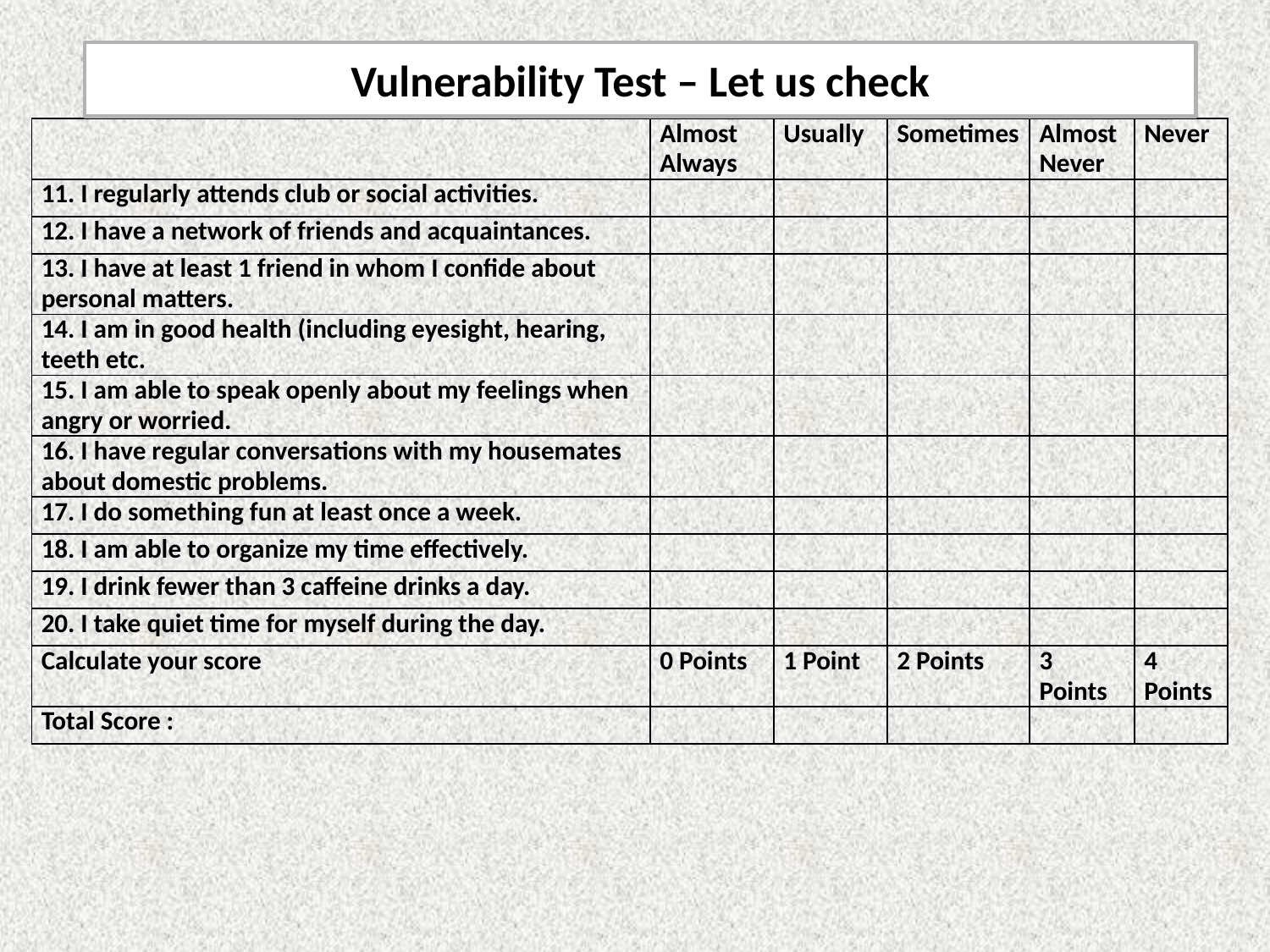

Vulnerability Test – Let us check
|  | Almost Always | Usually | Sometimes | Almost Never | Never |
| --- | --- | --- | --- | --- | --- |
| 11. I regularly attends club or social activities. |  |  |  |  |  |
| 12. I have a network of friends and acquaintances. |  |  |  |  |  |
| 13. I have at least 1 friend in whom I confide about personal matters. |  |  |  |  |  |
| 14. I am in good health (including eyesight, hearing, teeth etc. |  |  |  |  |  |
| 15. I am able to speak openly about my feelings when angry or worried. |  |  |  |  |  |
| 16. I have regular conversations with my housemates about domestic problems. |  |  |  |  |  |
| 17. I do something fun at least once a week. |  |  |  |  |  |
| 18. I am able to organize my time effectively. |  |  |  |  |  |
| 19. I drink fewer than 3 caffeine drinks a day. |  |  |  |  |  |
| 20. I take quiet time for myself during the day. |  |  |  |  |  |
| Calculate your score | 0 Points | 1 Point | 2 Points | 3 Points | 4 Points |
| Total Score : |  |  |  |  |  |